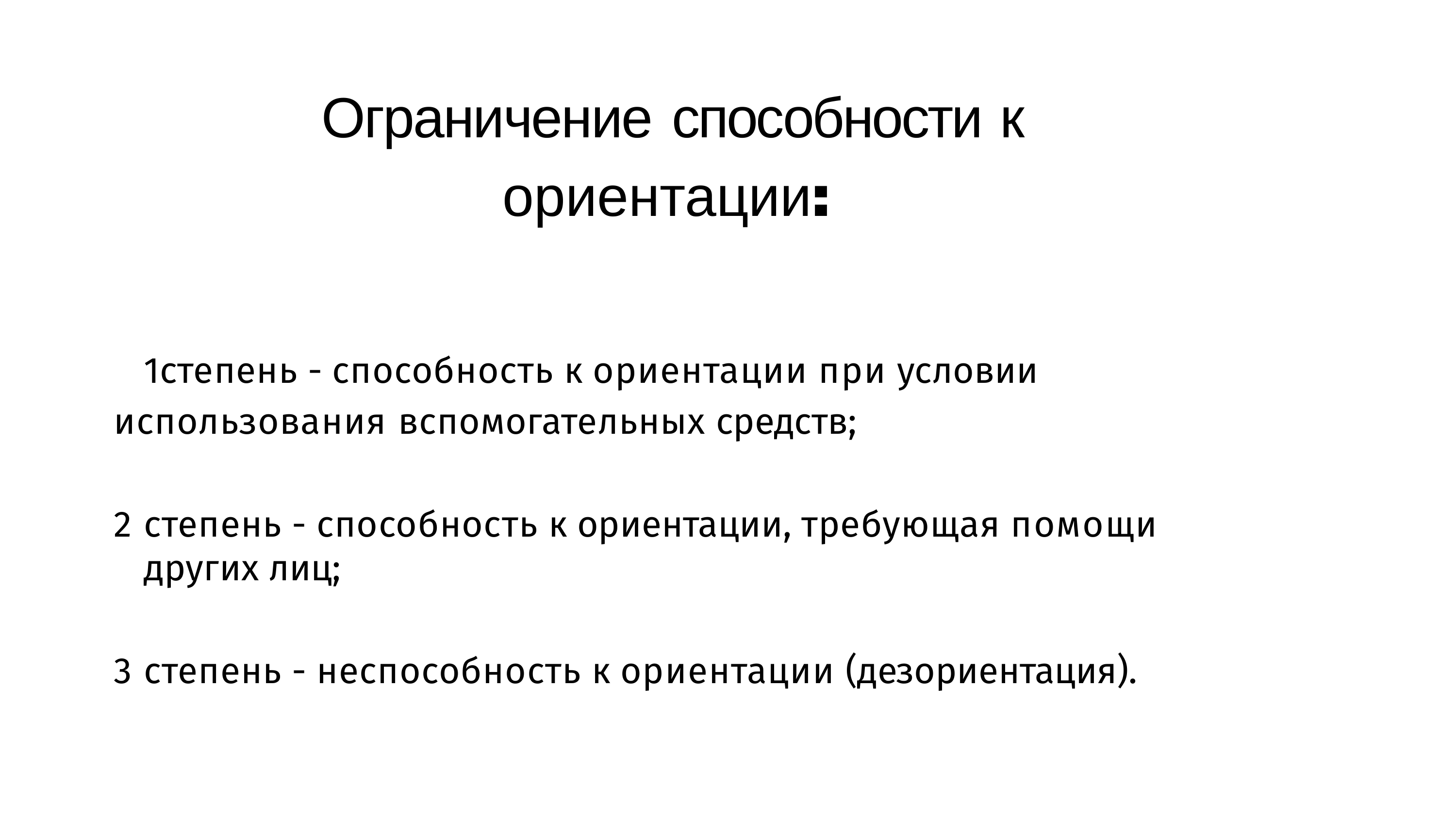

# Ограничение способности к ориентации:
степень - способность к ориентации при условии использования вспомогательных средств;

степень - способность к ориентации, требующая помощи других лиц;

степень - неспособность к ориентации (дезориентация).